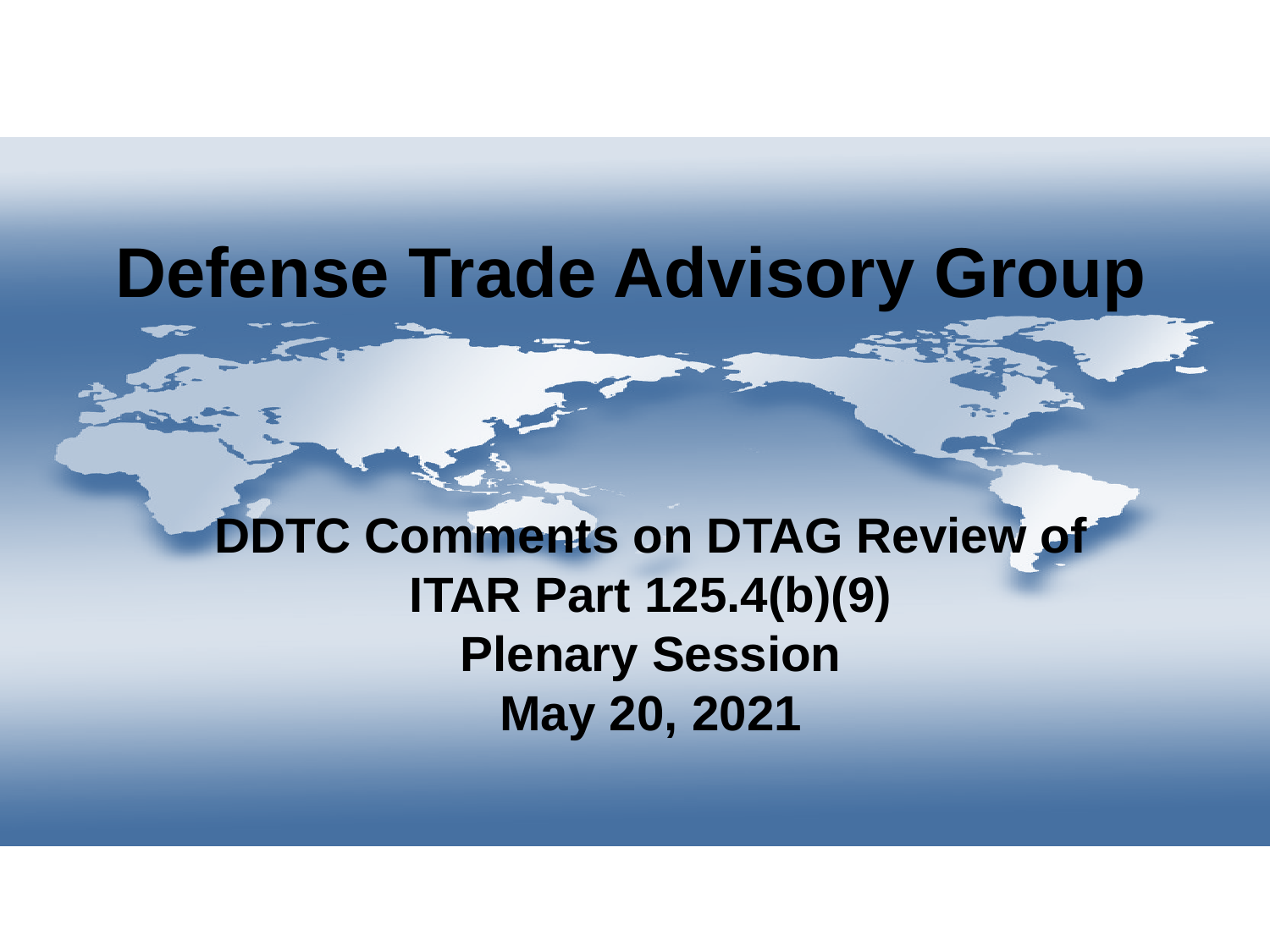

# Defense Trade Advisory Group
DDTC Comments on DTAG Review of ITAR Part 125.4(b)(9)
Plenary Session
May 20, 2021